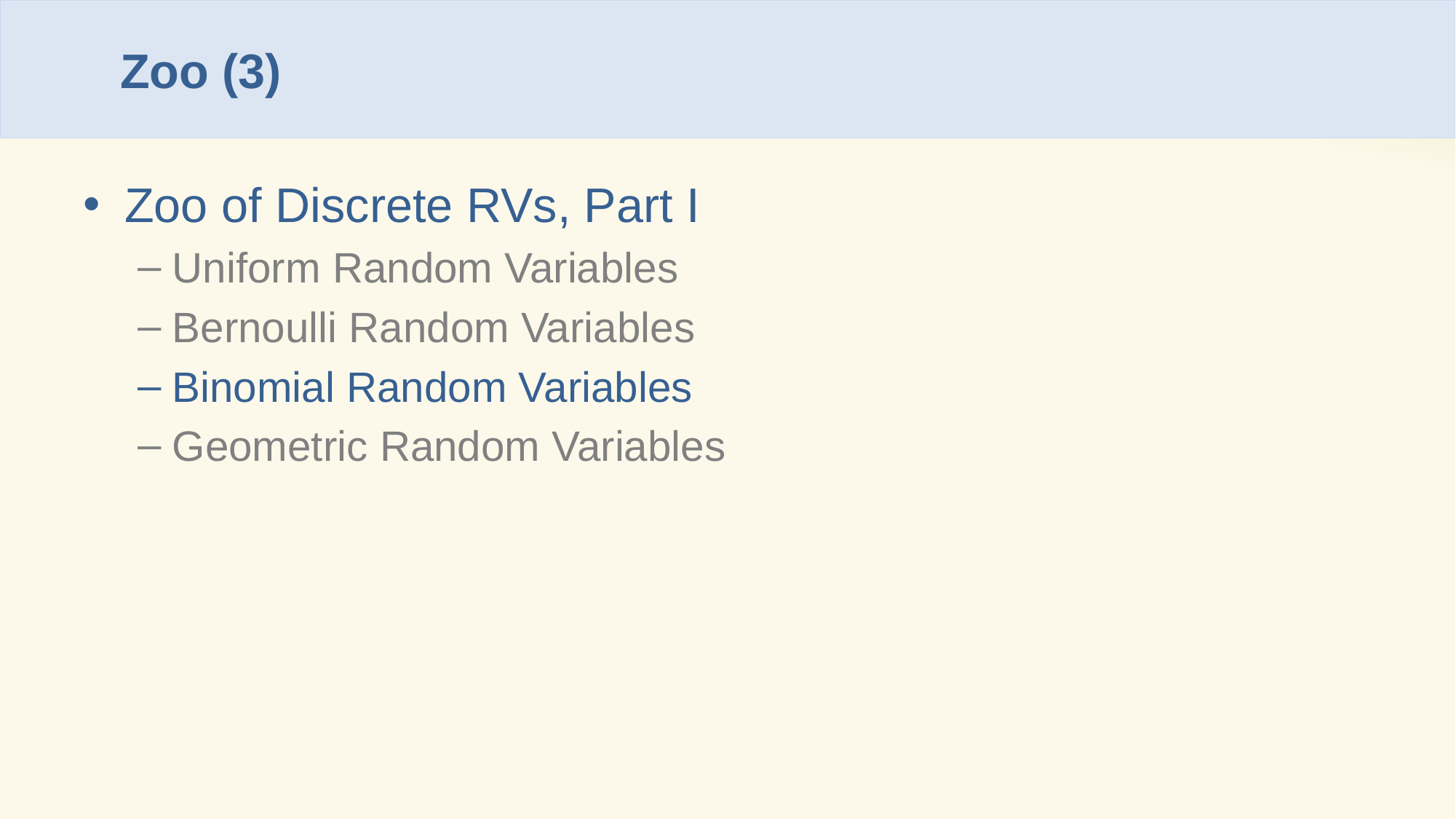

# Zoo (3)
Zoo of Discrete RVs, Part I
Uniform Random Variables
Bernoulli Random Variables
Binomial Random Variables
Geometric Random Variables